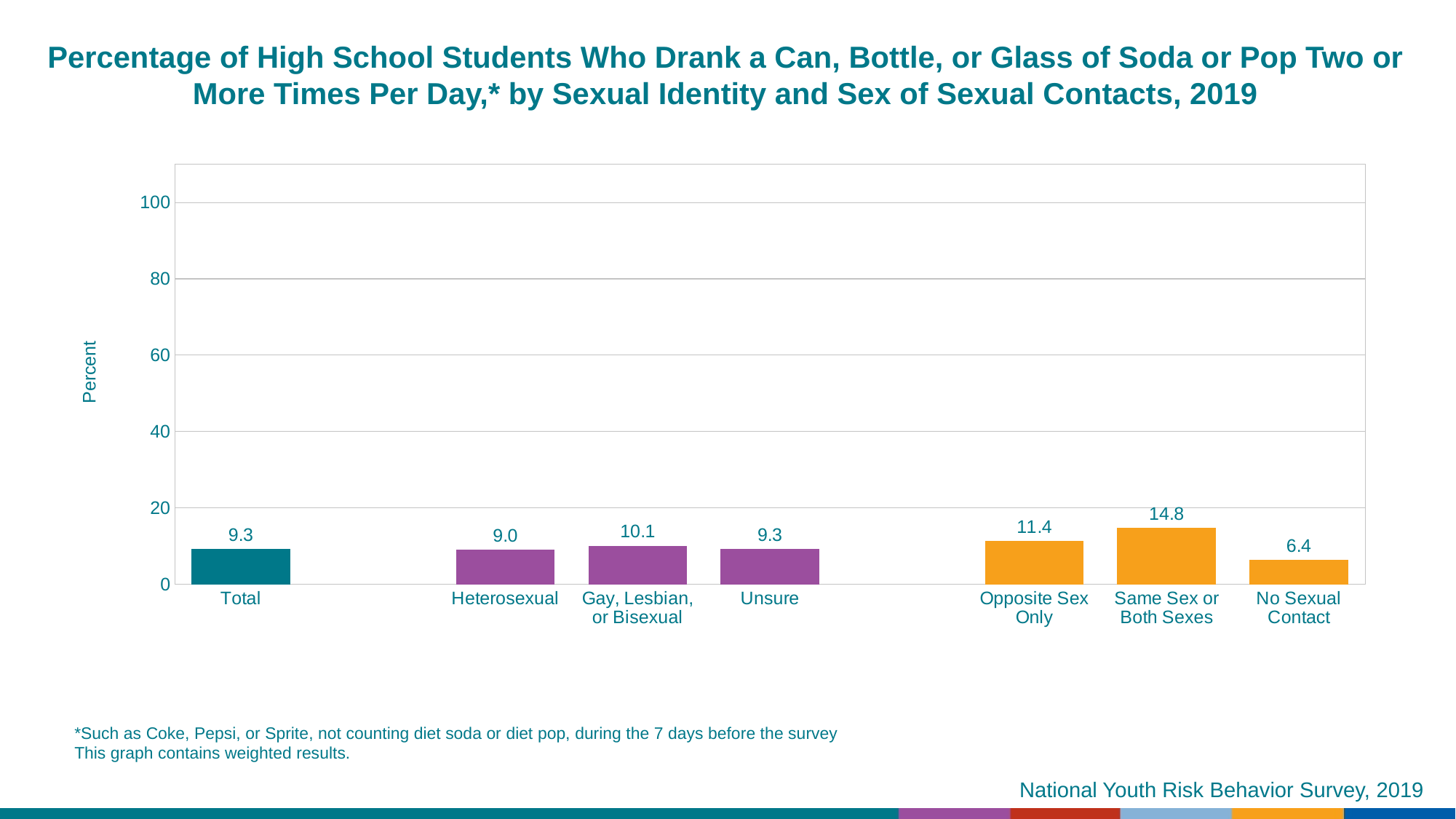

Percentage of High School Students Who Drank a Can, Bottle, or Glass of Soda or Pop Two or More Times Per Day,* by Sexual Identity and Sex of Sexual Contacts, 2019

### Chart

| Category | Series 1 |
|---|---|
| Total | 9.3 |
|  | None |
| Heterosexual | 9.0 |
| Gay, Lesbian, or Bisexual | 10.1 |
| Unsure | 9.3 |
|  | None |
| Opposite Sex Only | 11.4 |
| Same Sex or Both Sexes | 14.8 |
| No Sexual Contact | 6.4 |
*Such as Coke, Pepsi, or Sprite, not counting diet soda or diet pop, during the 7 days before the survey
This graph contains weighted results.
National Youth Risk Behavior Survey, 2019